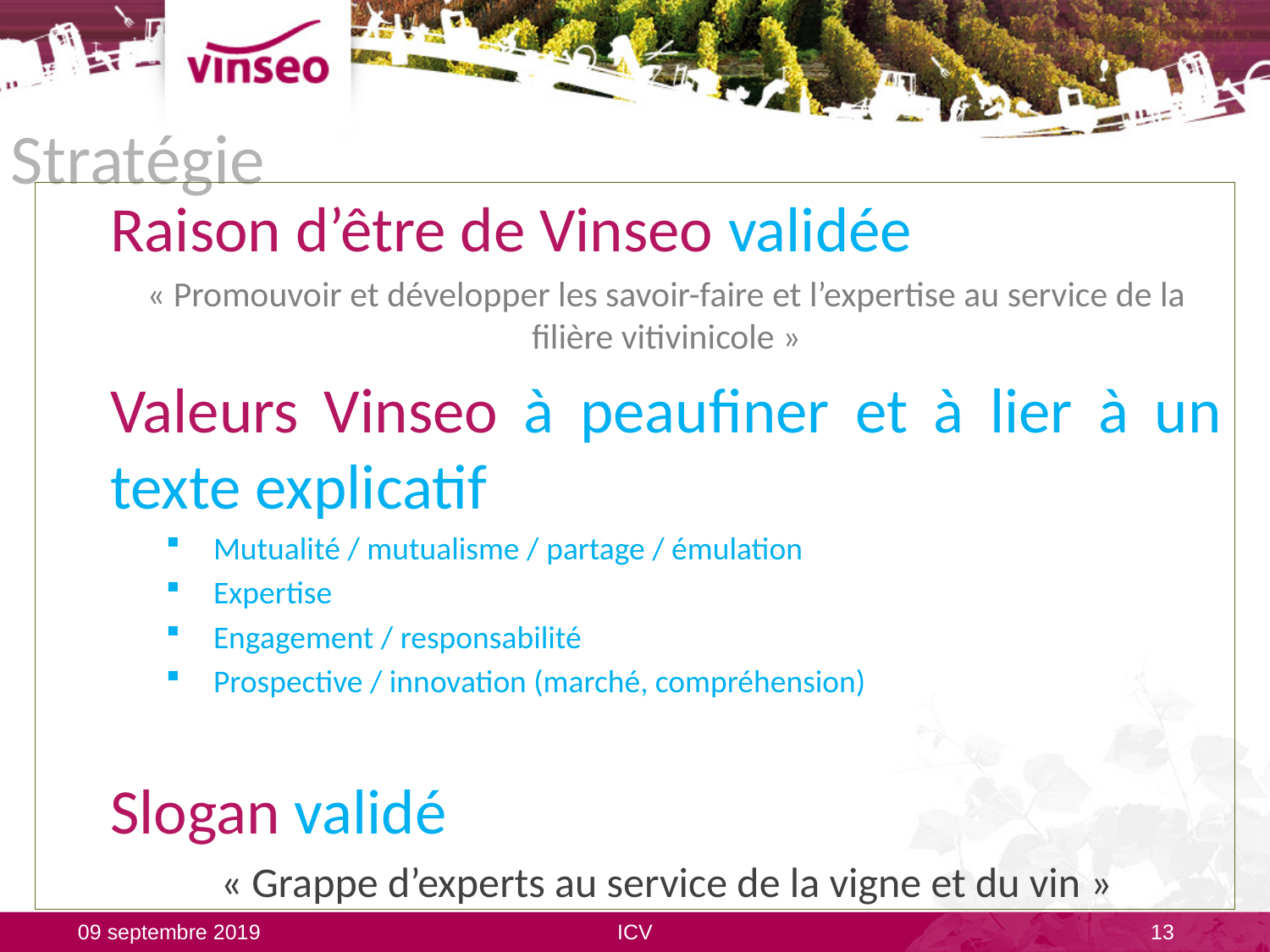

# Stratégie
Raison d’être de Vinseo validée
« Promouvoir et développer les savoir-faire et l’expertise au service de la filière vitivinicole »
Valeurs Vinseo à peaufiner et à lier à un texte explicatif
Mutualité / mutualisme / partage / émulation
Expertise
Engagement / responsabilité
Prospective / innovation (marché, compréhension)

Slogan validé
« Grappe d’experts au service de la vigne et du vin »

09 septembre 2019
ICV
13